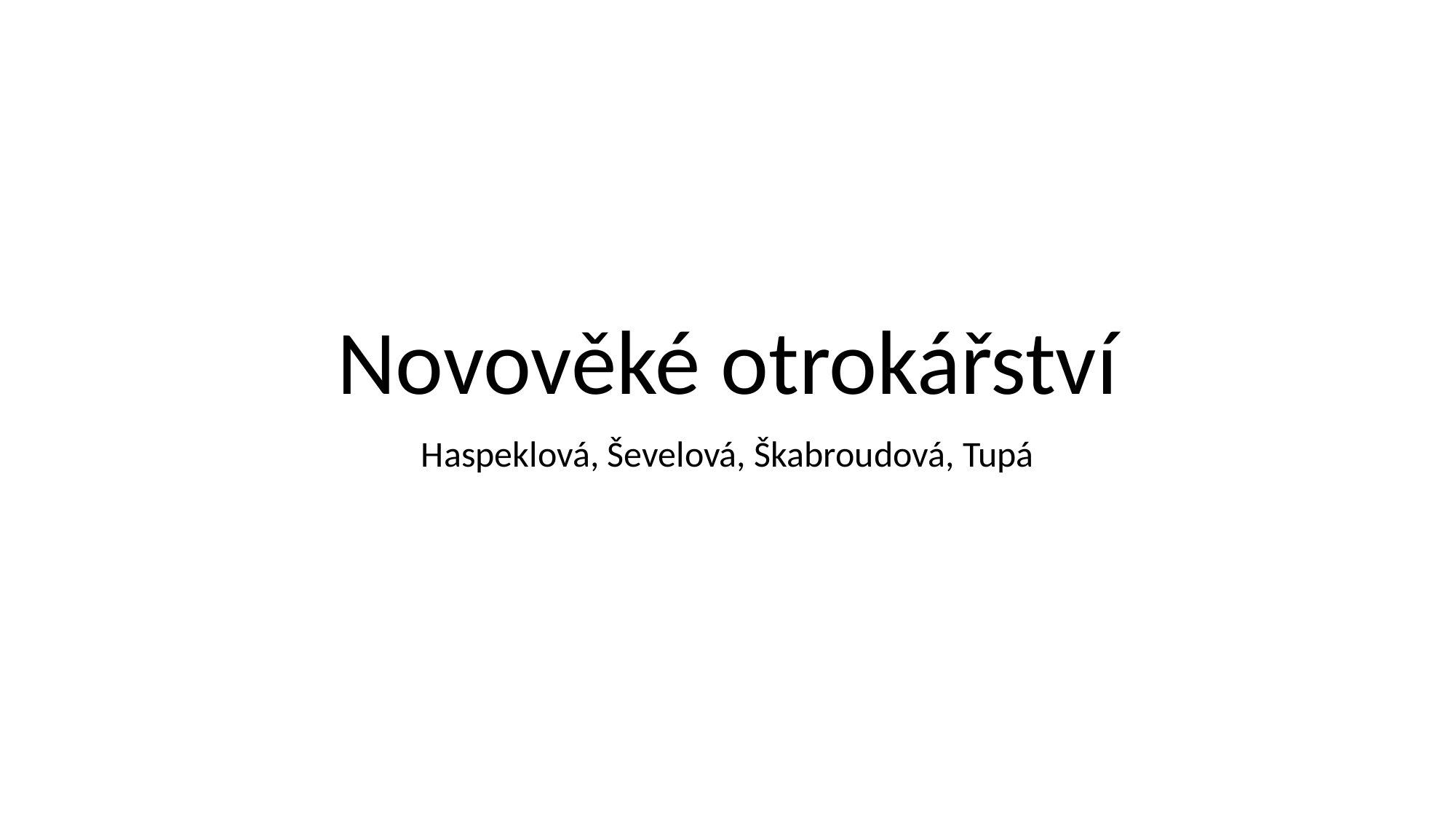

# Novověké otrokářství
Haspeklová, Ševelová, Škabroudová, Tupá